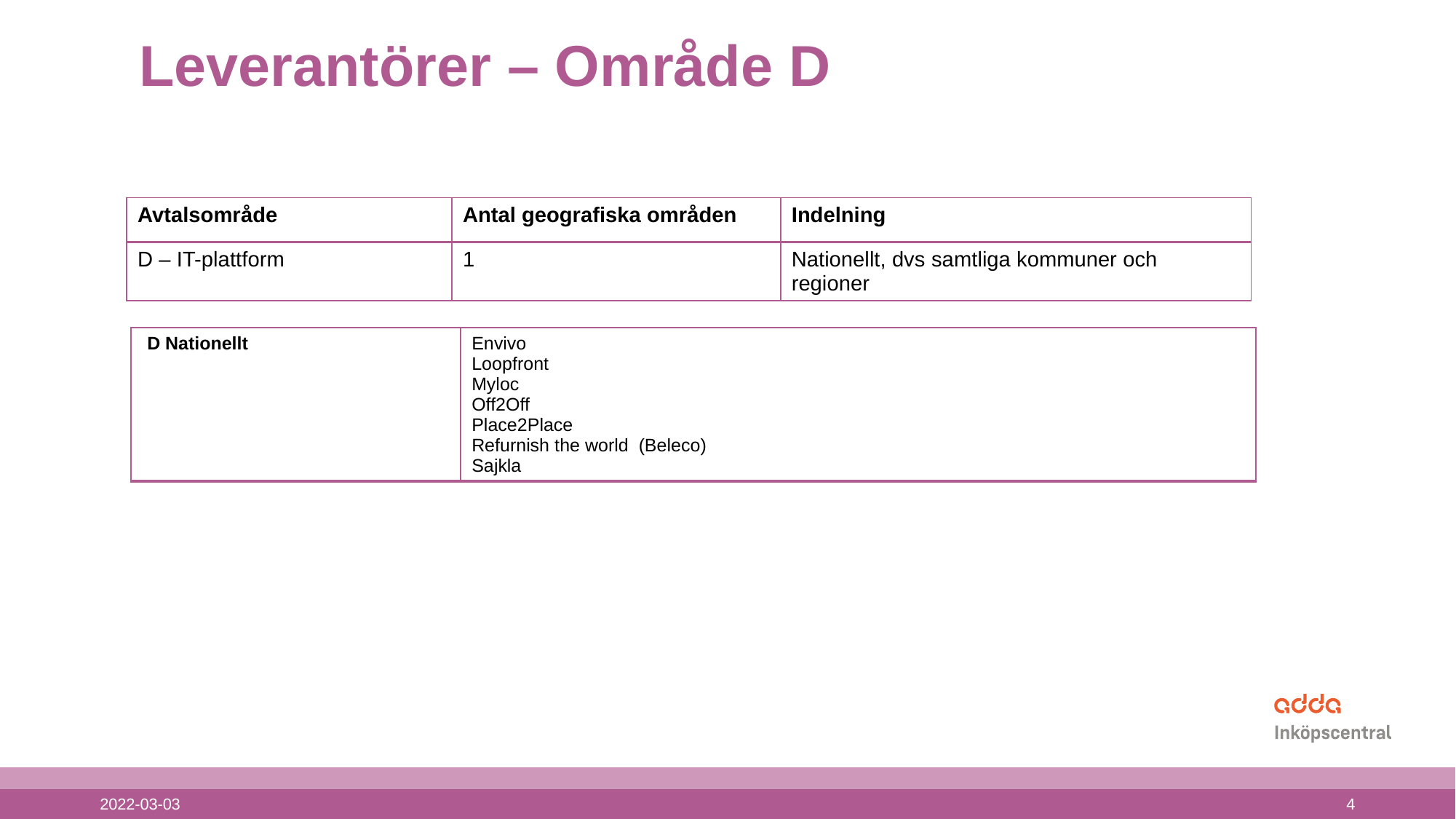

# Leverantörer – Område D
| Avtalsområde | Antal geografiska områden | Indelning |
| --- | --- | --- |
| D – IT-plattform | 1 | Nationellt, dvs samtliga kommuner och regioner |
| D Nationellt | Envivo Loopfront Myloc Off2Off Place2Place Refurnish the world (Beleco) Sajkla |
| --- | --- |
2022-03-03

4